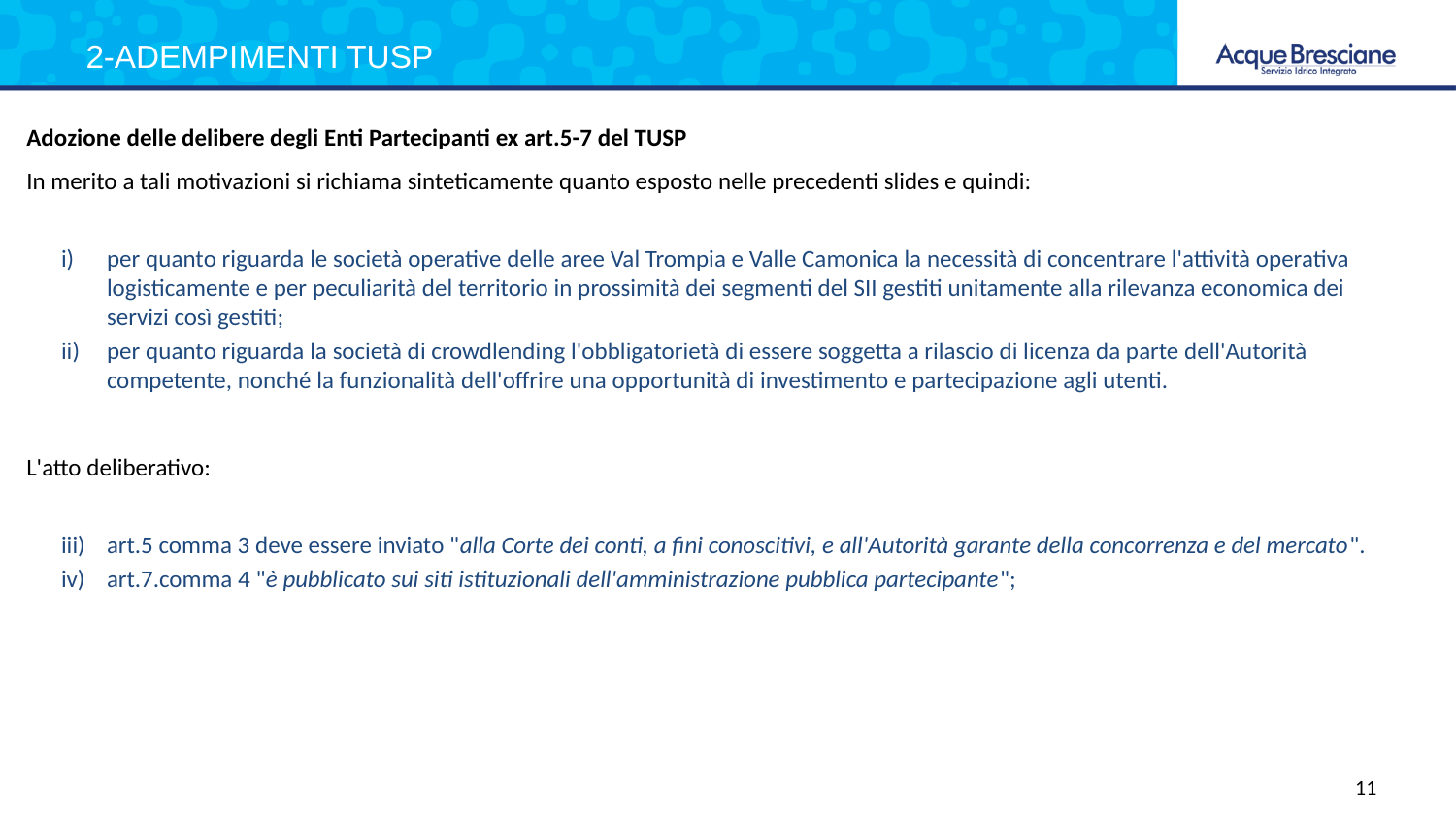

2-ADEMPIMENTI TUSP
Adozione delle delibere degli Enti Partecipanti ex art.5-7 del TUSP
In merito a tali motivazioni si richiama sinteticamente quanto esposto nelle precedenti slides e quindi:

per quanto riguarda le società operative delle aree Val Trompia e Valle Camonica la necessità di concentrare l'attività operativa logisticamente e per peculiarità del territorio in prossimità dei segmenti del SII gestiti unitamente alla rilevanza economica dei servizi così gestiti;
per quanto riguarda la società di crowdlending l'obbligatorietà di essere soggetta a rilascio di licenza da parte dell'Autorità competente, nonché la funzionalità dell'offrire una opportunità di investimento e partecipazione agli utenti.

L'atto deliberativo:

art.5 comma 3 deve essere inviato "alla Corte dei conti, a fini conoscitivi, e all'Autorità garante della concorrenza e del mercato".
art.7.comma 4 "è pubblicato sui siti istituzionali dell'amministrazione pubblica partecipante";